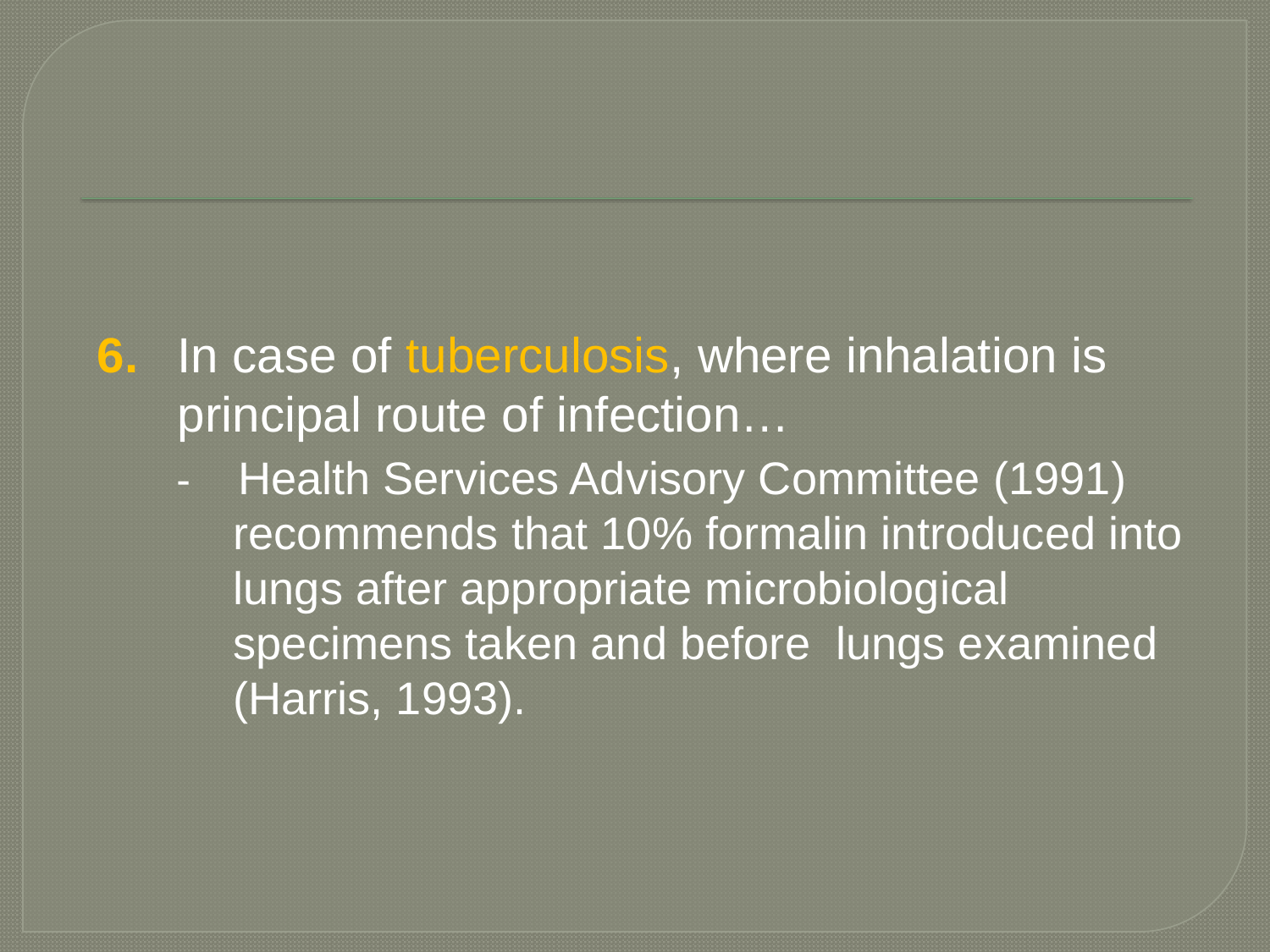

6.	In case of tuberculosis, where inhalation is principal route of infection…
  -    Health Services Advisory Committee (1991) recommends that 10% formalin introduced into lungs after appropriate microbiological specimens taken and before  lungs examined (Harris, 1993).